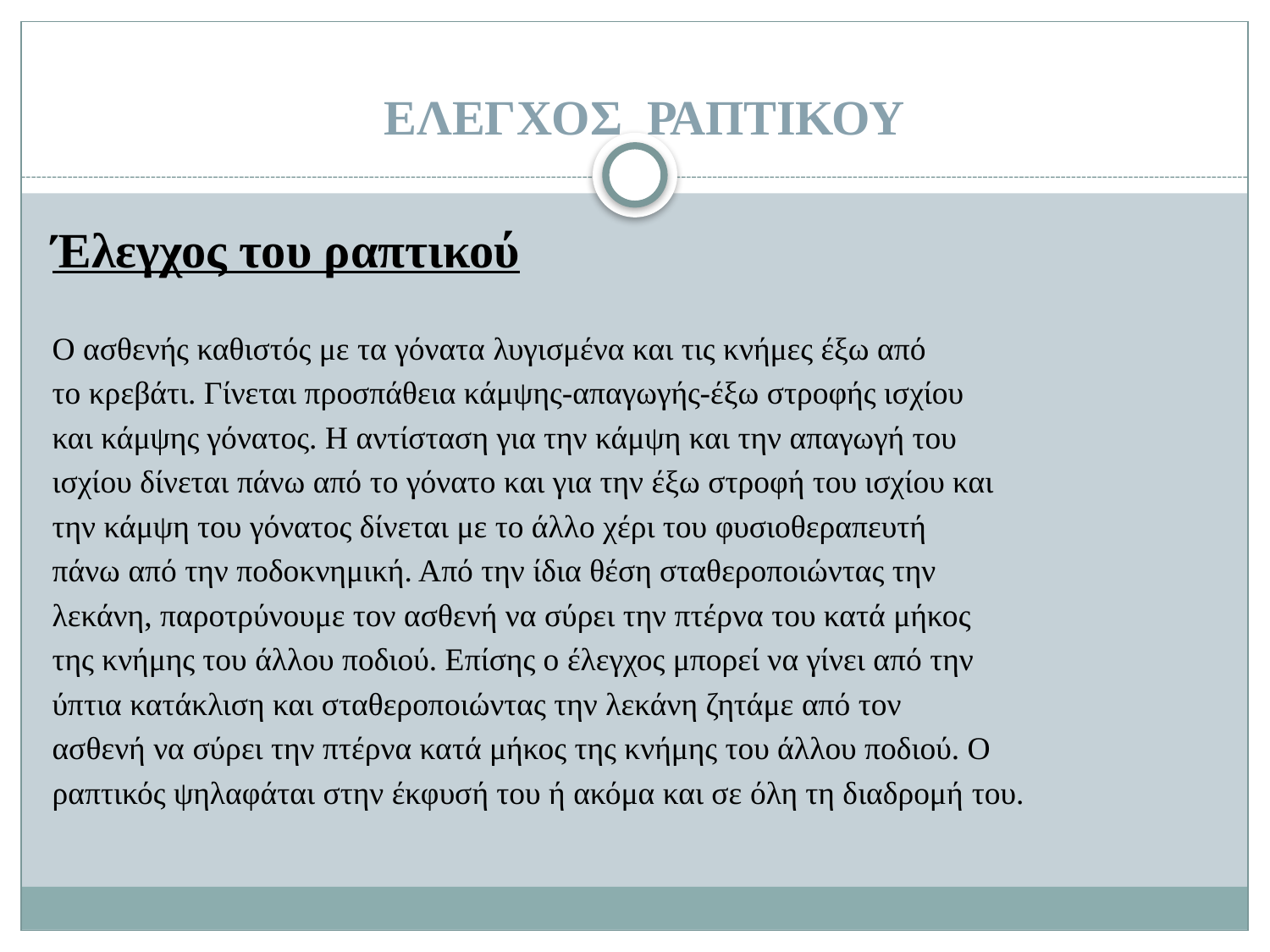

ΕΛΕΓΧΟΣ  ΡΑΠΤΙΚΟΥ
Έλεγχος του ραπτικού

Ο ασθενής καθιστός με τα γόνατα λυγισμένα και τις κνήμες έξω από
το κρεβάτι. Γίνεται προσπάθεια κάμψης-απαγωγής-έξω στροφής ισχίου
και κάμψης γόνατος. Η αντίσταση για την κάμψη και την απαγωγή του
ισχίου δίνεται πάνω από το γόνατο και για την έξω στροφή του ισχίου και
την κάμψη του γόνατος δίνεται με το άλλο χέρι του φυσιοθεραπευτή
πάνω από την ποδοκνημική. Από την ίδια θέση σταθεροποιώντας την
λεκάνη, παροτρύνουμε τον ασθενή να σύρει την πτέρνα του κατά μήκος
της κνήμης του άλλου ποδιού. Επίσης ο έλεγχος μπορεί να γίνει από την
ύπτια κατάκλιση και σταθεροποιώντας την λεκάνη ζητάμε από τον
ασθενή να σύρει την πτέρνα κατά μήκος της κνήμης του άλλου ποδιού. Ο
ραπτικός ψηλαφάται στην έκφυσή του ή ακόμα και σε όλη τη διαδρομή του.